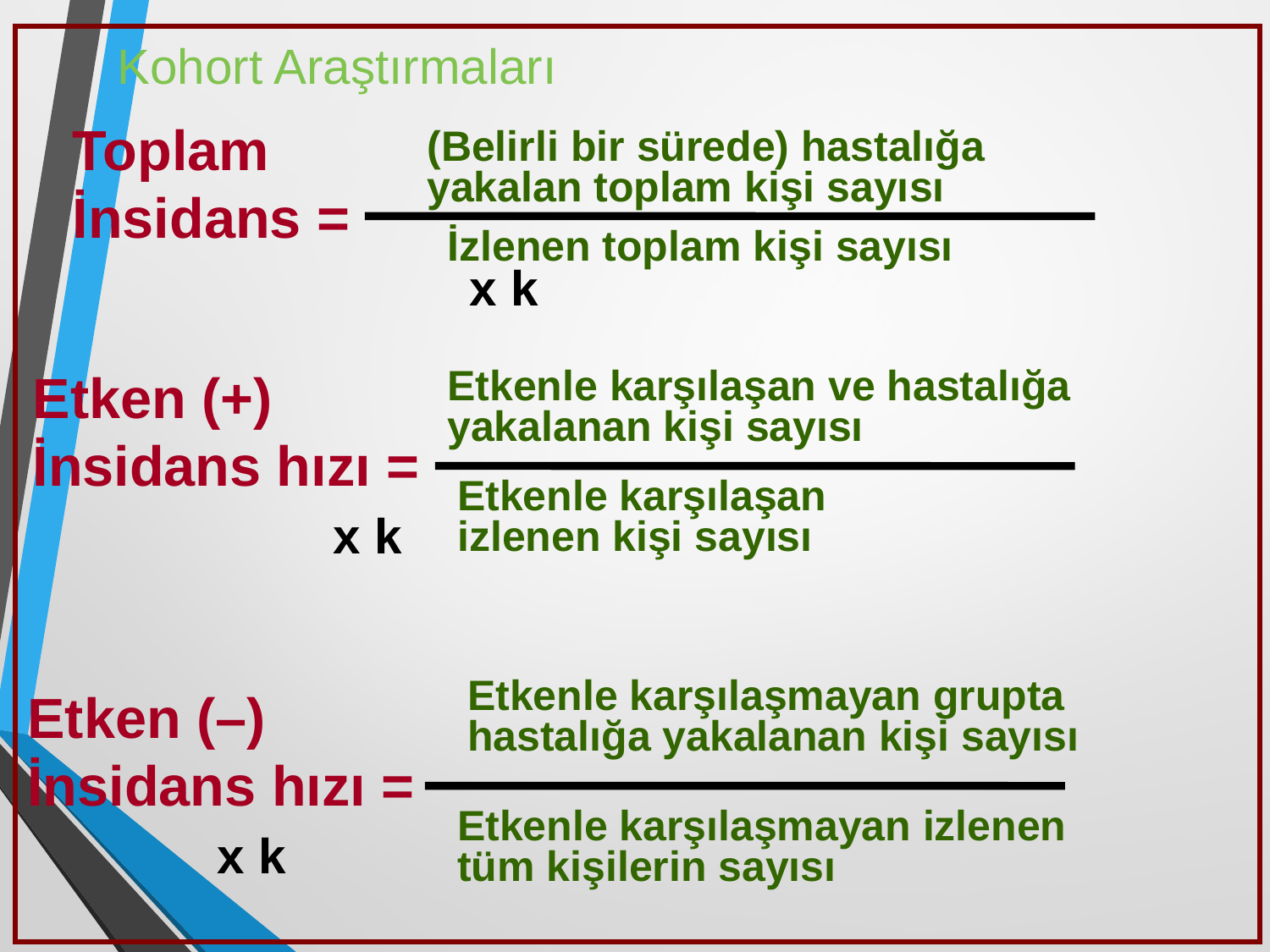

Kohort Araştırmaları
Toplam
İnsidans =                       					  	 x k
(Belirli bir sürede) hastalığa yakalan toplam kişi sayısı

İzlenen toplam kişi sayısı
Etken (+)
İnsidans hızı =                    				  	   x k
Etkenle karşılaşan ve hastalığa yakalanan kişi sayısı

Etkenle karşılaşan izlenen kişi sayısı
Etkenle karşılaşmayan grupta hastalığa yakalanan kişi sayısı
Etken (–)
İnsidans hızı =                    				  	    x k

Etkenle karşılaşmayan izlenen tüm kişilerin sayısı